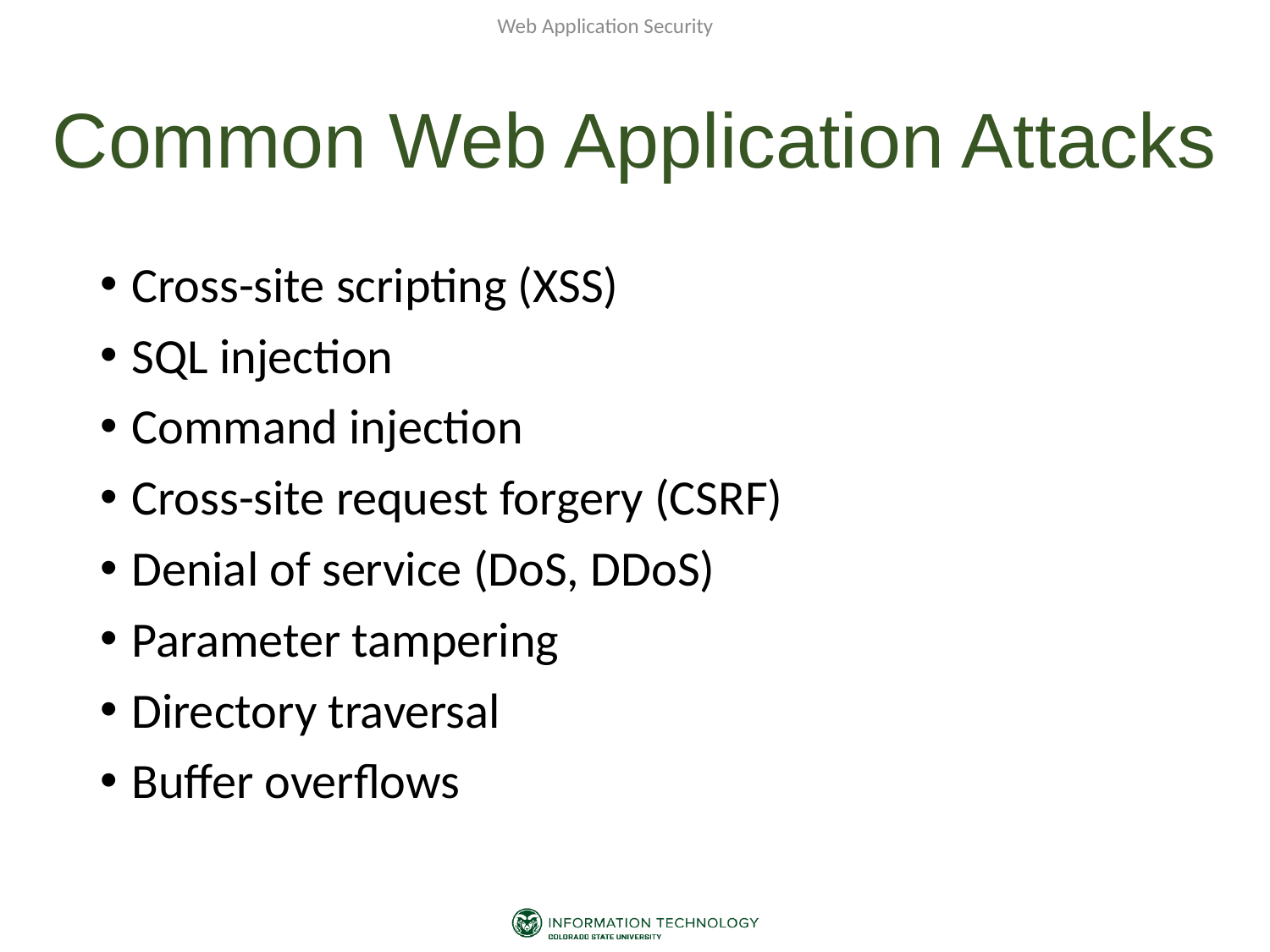

Web Application Security
# Common Web Application Attacks
Cross-site scripting (XSS)
SQL injection
Command injection
Cross-site request forgery (CSRF)
Denial of service (DoS, DDoS)
Parameter tampering
Directory traversal
Buffer overflows